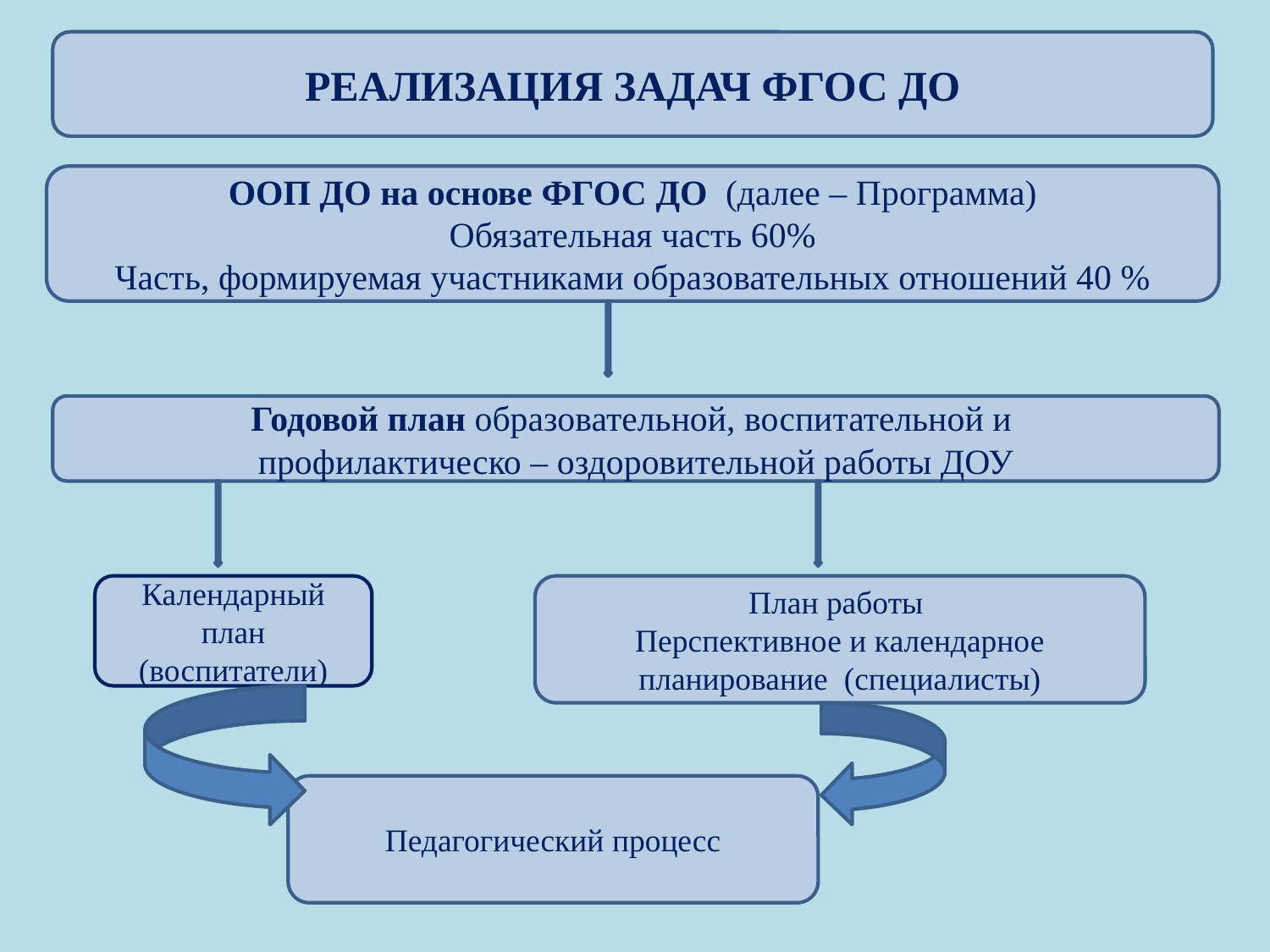

РЕАЛИЗАЦИЯ ЗАДАЧ ФГОС ДО
ООП ДО на основе ФГОС ДО  (далее – Программа)
Обязательная часть 60%
Часть, формируемая участниками образовательных отношений 40 %

Годовой план образовательной, воспитательной и
профилактическо – оздоровительной работы ДОУ

Календарный план
(воспитатели)
План работы
Перспективное и календарное планирование  (специалисты)

Педагогический процесс